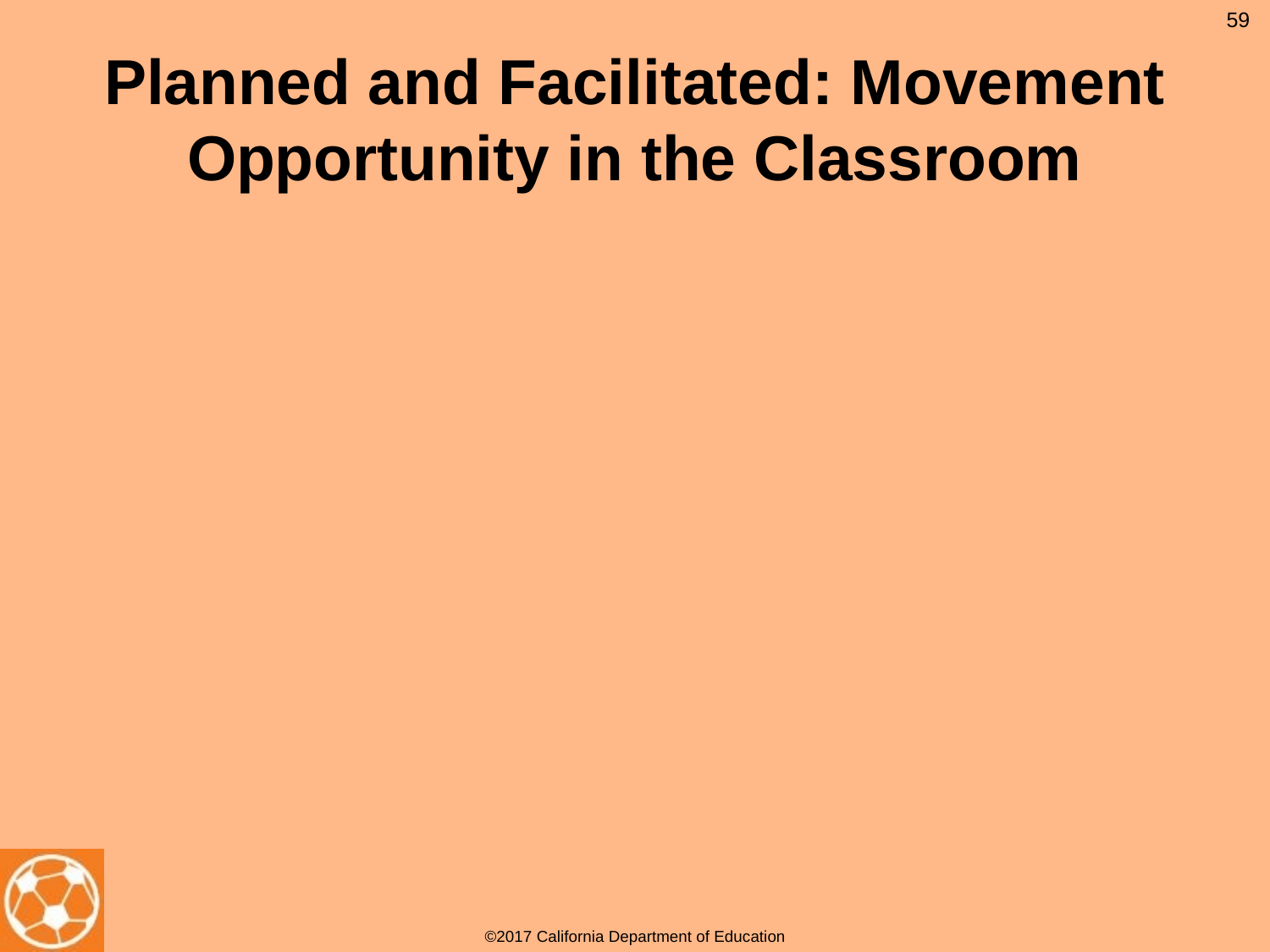

59
# Planned and Facilitated: Movement Opportunity in the Classroom